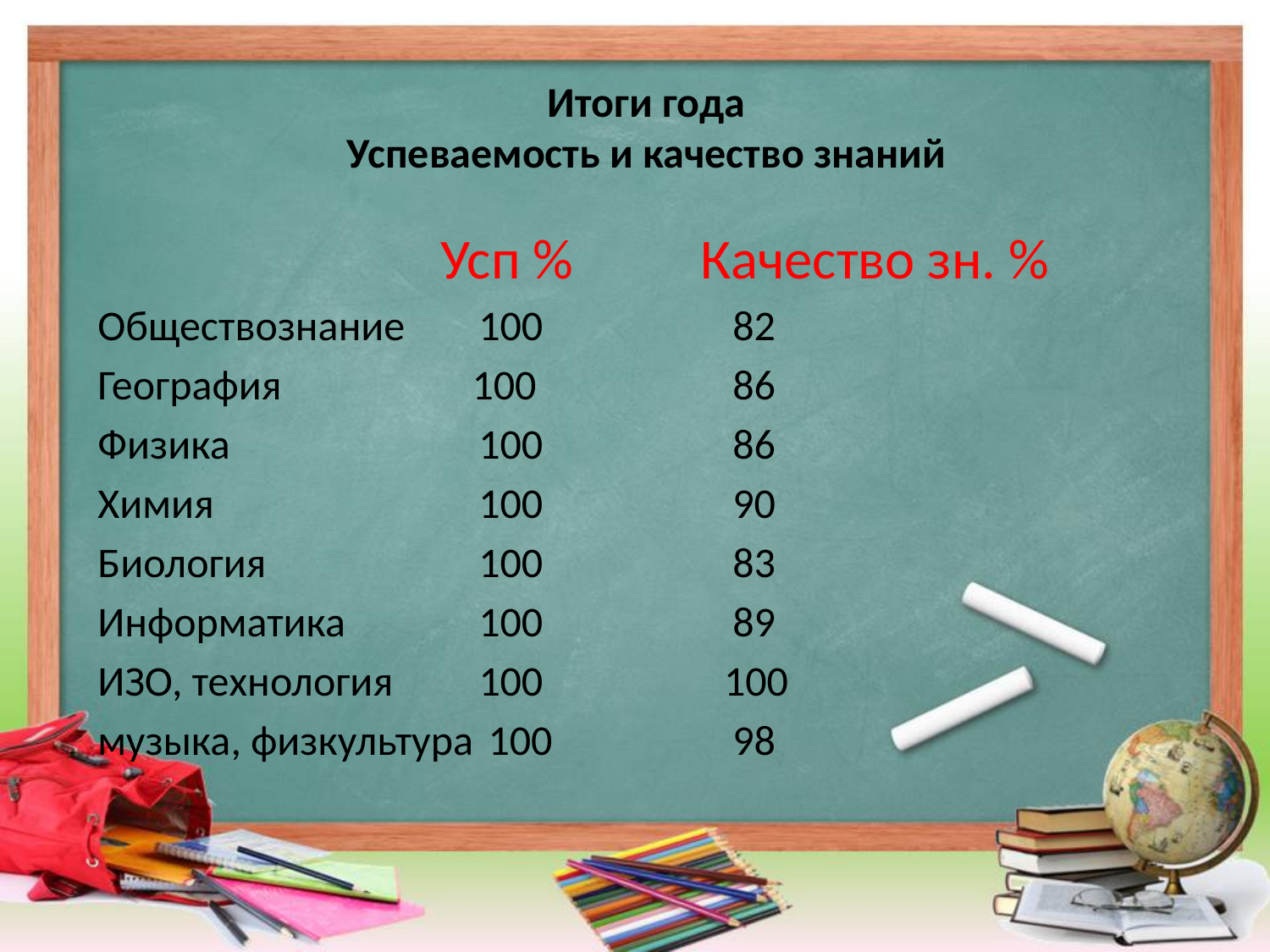

# Итоги года Успеваемость и качество знаний
                           Усп %          Качество зн. %
Обществознание	100		82
География                    100		86
Физика		100		86
Химия			100		90
Биология		100		83
Информатика		100		89
ИЗО, технология         100                   100
музыка, физкультура	 100		98